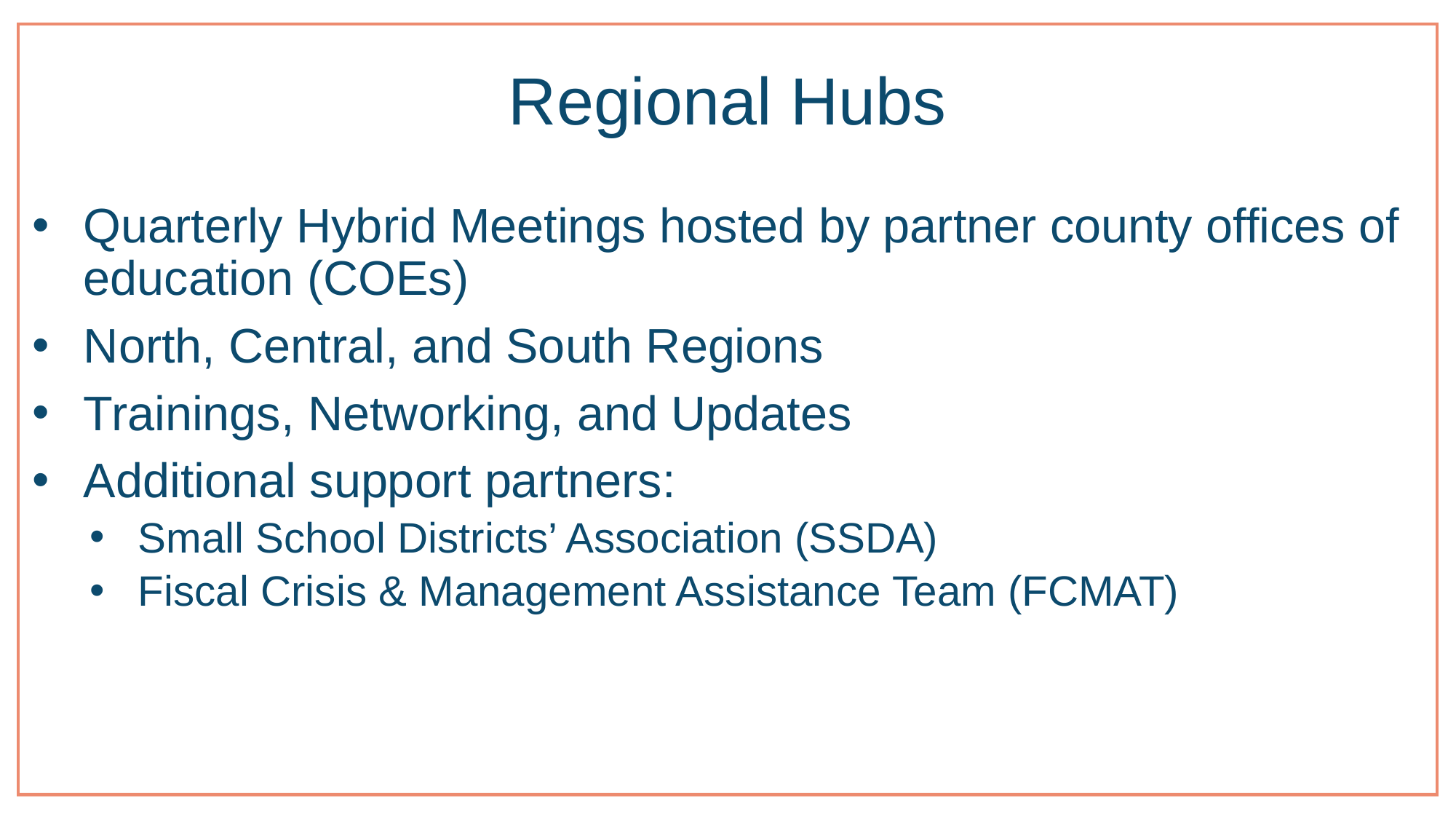

# Regional Hubs
Quarterly Hybrid Meetings hosted by partner county offices of education (COEs)
North, Central, and South Regions
Trainings, Networking, and Updates
Additional support partners:
Small School Districts’ Association (SSDA)
Fiscal Crisis & Management Assistance Team (FCMAT)